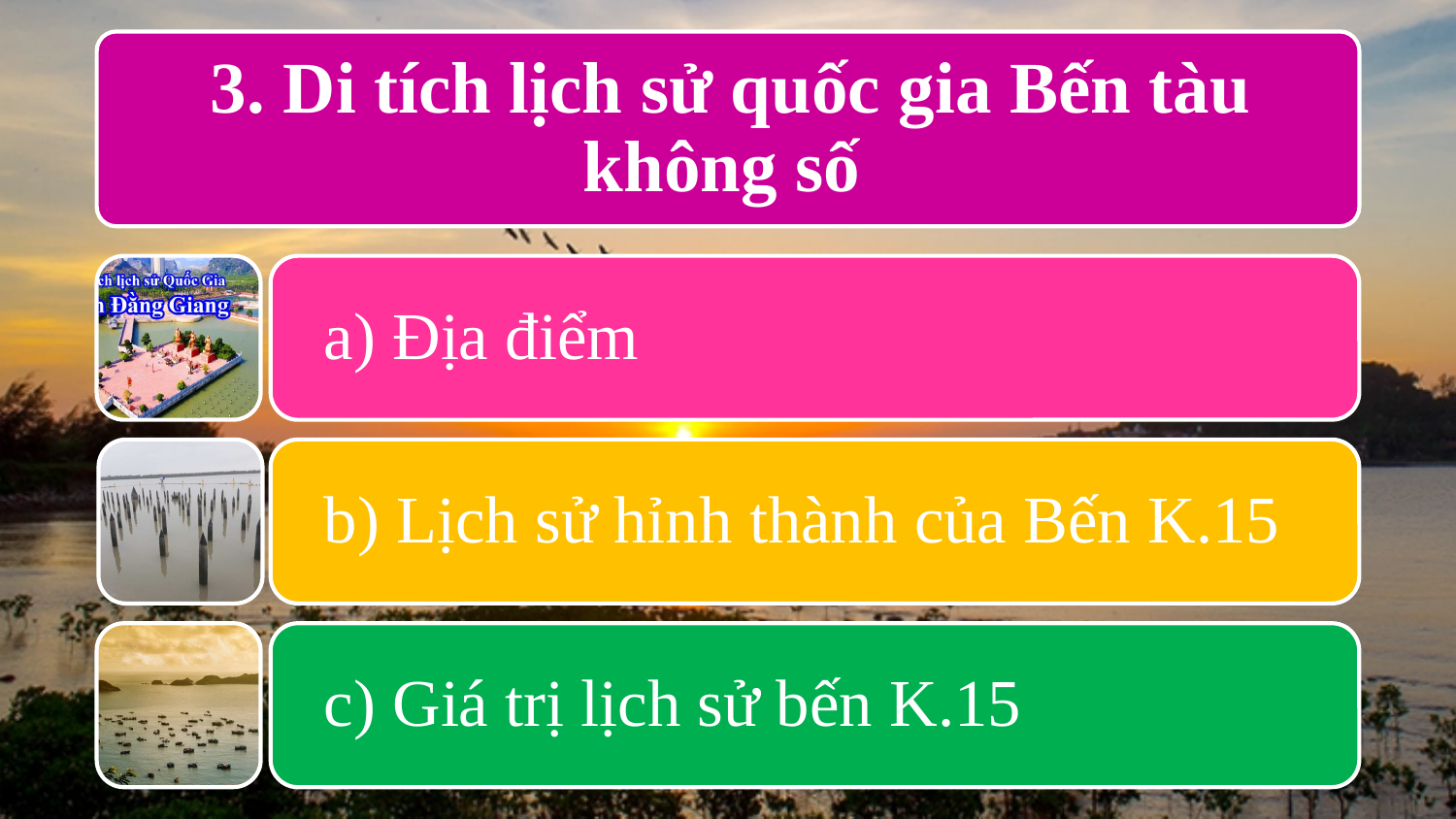

3. Di tích lịch sử quốc gia Bến tàu không số
a) Địa điểm
b) Lịch sử hỉnh thành của Bến K.15
c) Giá trị lịch sử bến K.15